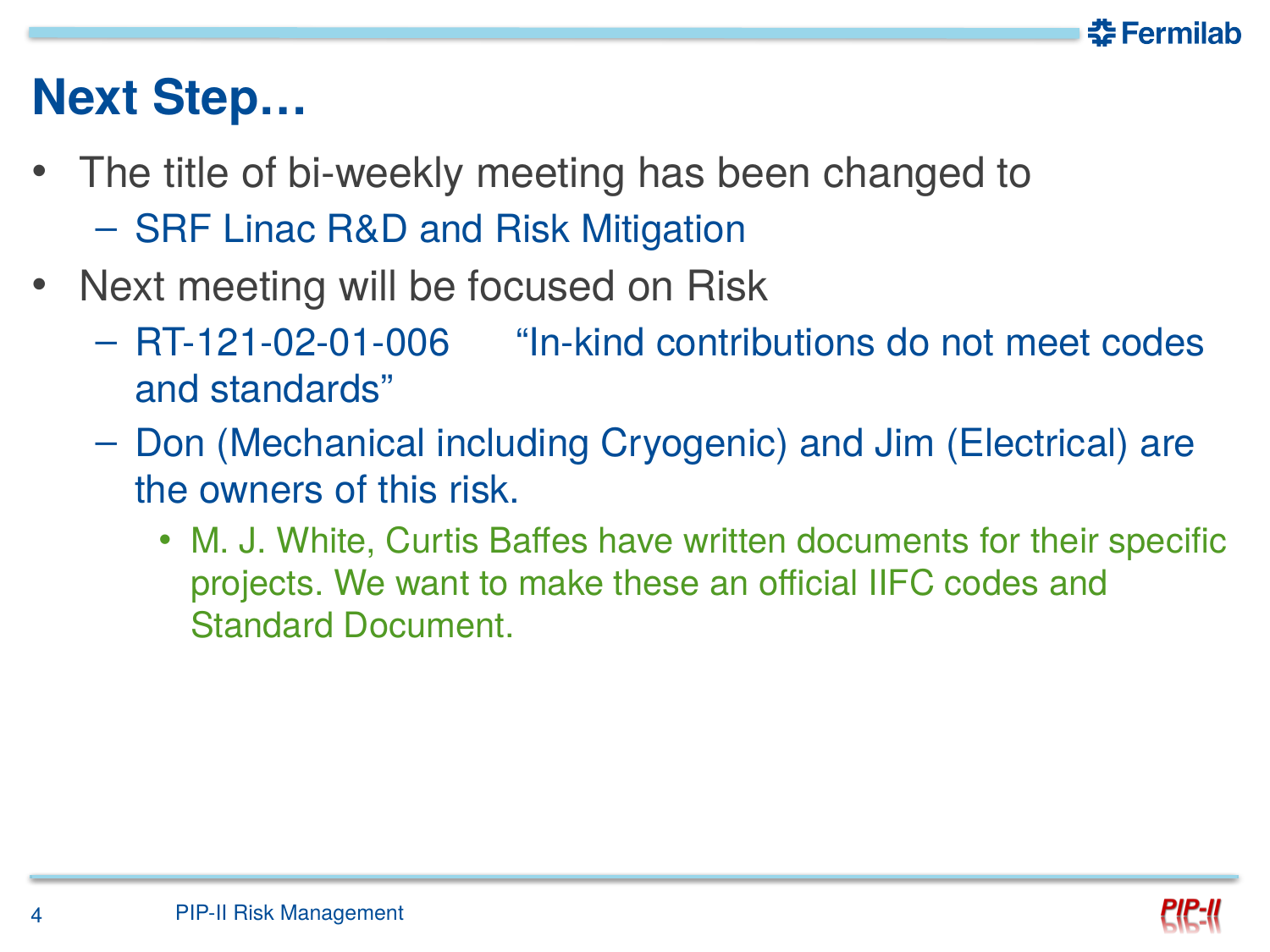

# Next Step…
The title of bi-weekly meeting has been changed to
SRF Linac R&D and Risk Mitigation
Next meeting will be focused on Risk
RT-121-02-01-006	“In-kind contributions do not meet codes and standards”
Don (Mechanical including Cryogenic) and Jim (Electrical) are the owners of this risk.
M. J. White, Curtis Baffes have written documents for their specific projects. We want to make these an official IIFC codes and Standard Document.

PIP-II Risk Management
4